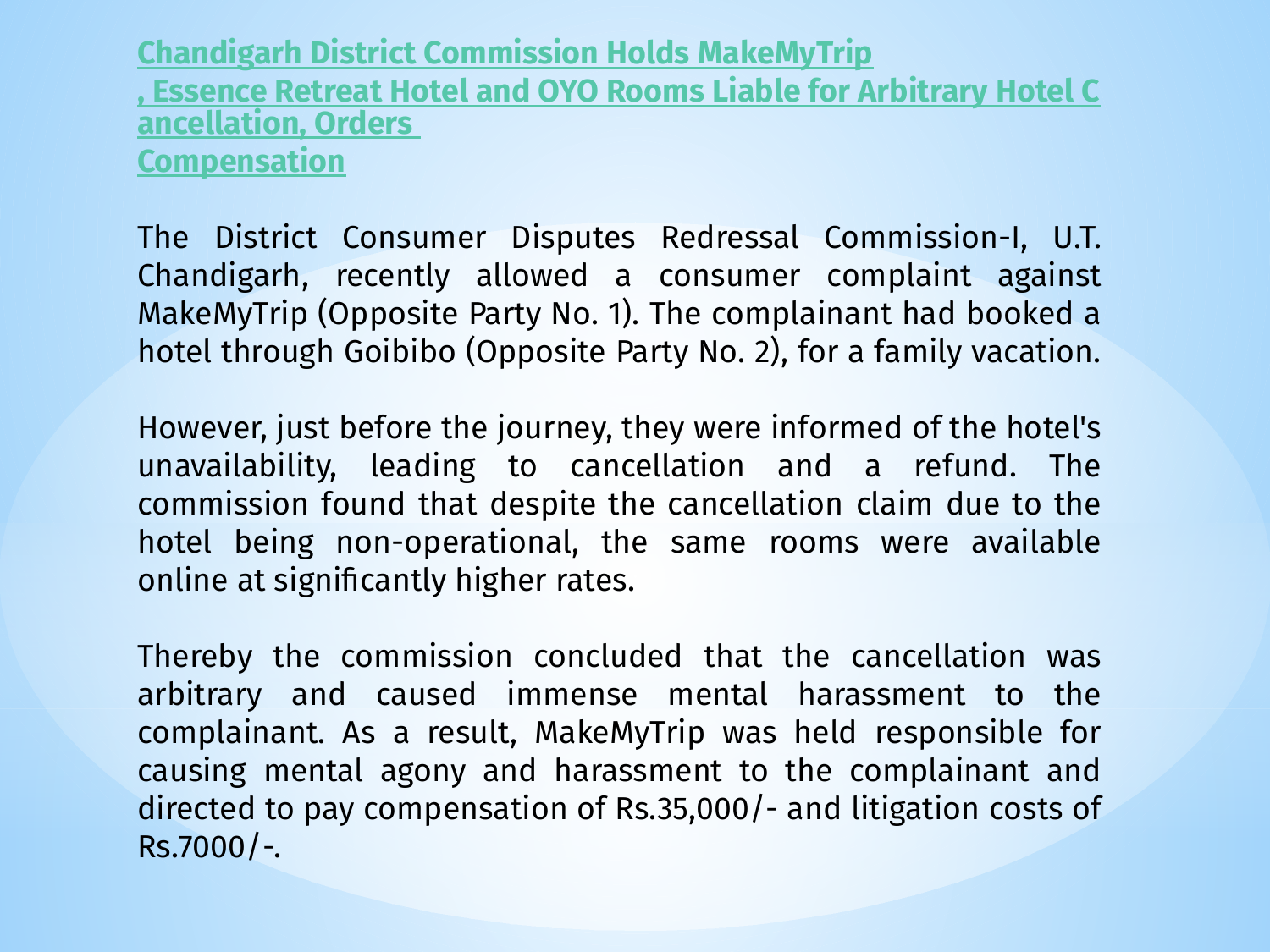

Chandigarh District Commission Holds MakeMyTrip, Essence Retreat Hotel and OYO Rooms Liable for Arbitrary Hotel Cancellation, Orders Compensation

The District Consumer Disputes Redressal Commission-I, U.T. Chandigarh, recently allowed a consumer complaint against MakeMyTrip (Opposite Party No. 1). The complainant had booked a hotel through Goibibo (Opposite Party No. 2), for a family vacation.

However, just before the journey, they were informed of the hotel's unavailability, leading to cancellation and a refund. The commission found that despite the cancellation claim due to the hotel being non-operational, the same rooms were available online at significantly higher rates.

Thereby the commission concluded that the cancellation was arbitrary and caused immense mental harassment to the complainant. As a result, MakeMyTrip was held responsible for causing mental agony and harassment to the complainant and directed to pay compensation of Rs.35,000/- and litigation costs of Rs.7000/-.